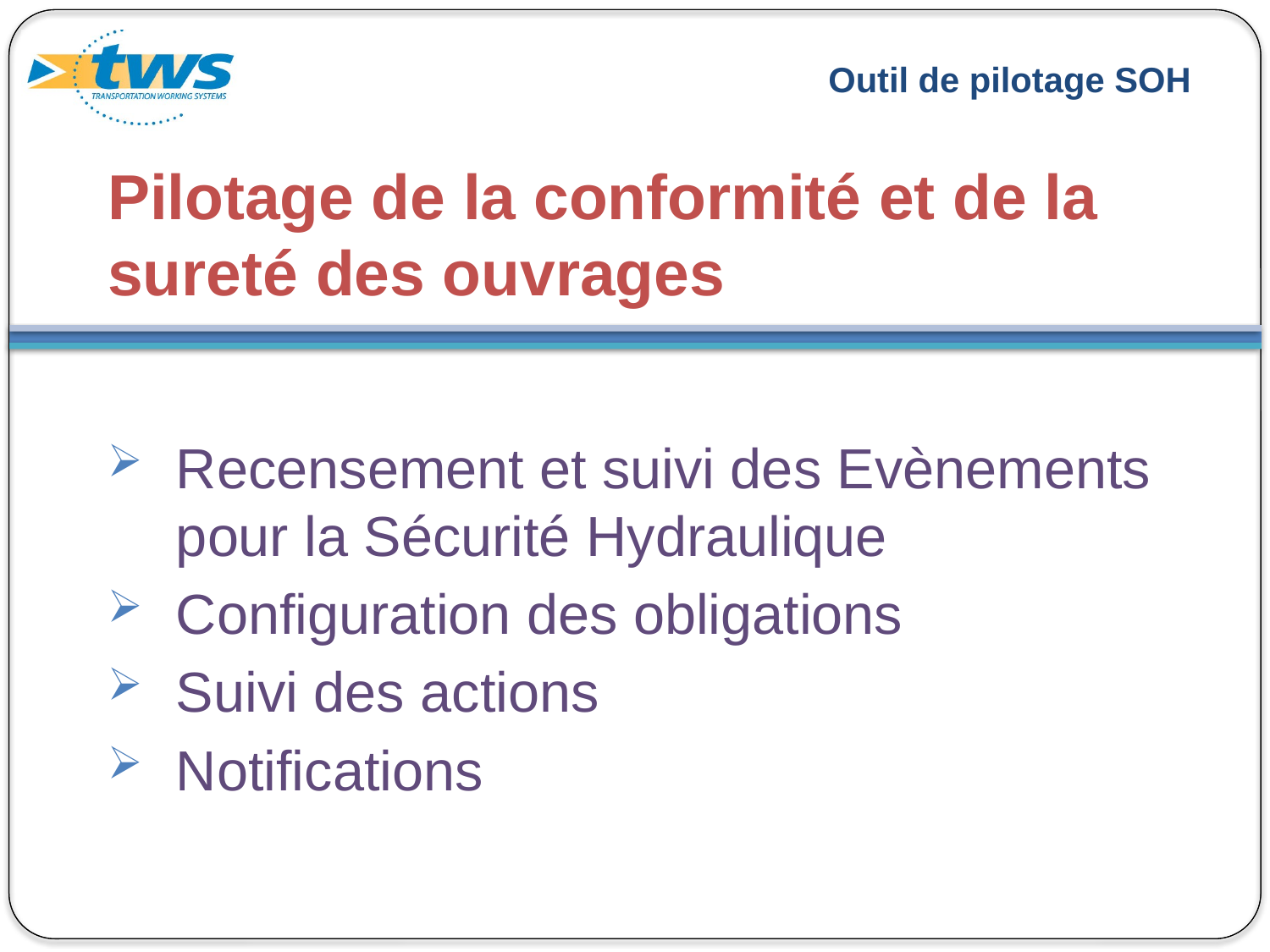

# Pilotage de la conformité et de la sureté des ouvrages
Recensement et suivi des Evènements pour la Sécurité Hydraulique
Configuration des obligations
Suivi des actions
Notifications